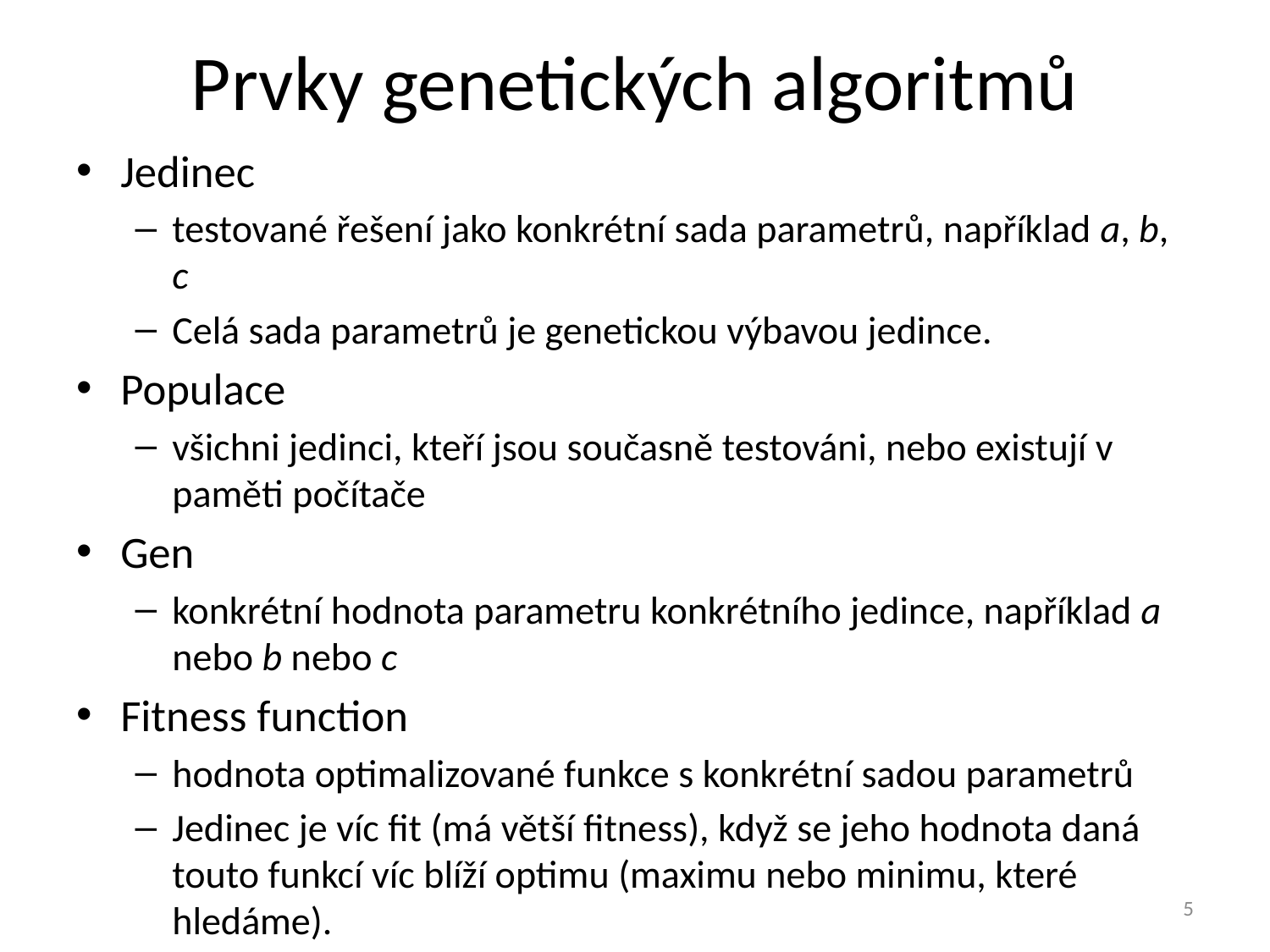

# Prvky genetických algoritmů
Jedinec
testované řešení jako konkrétní sada parametrů, například a, b, c
Celá sada parametrů je genetickou výbavou jedince.
Populace
všichni jedinci, kteří jsou současně testováni, nebo existují v paměti počítače
Gen
konkrétní hodnota parametru konkrétního jedince, například a nebo b nebo c
Fitness function
hodnota optimalizované funkce s konkrétní sadou parametrů
Jedinec je víc fit (má větší fitness), když se jeho hodnota daná touto funkcí víc blíží optimu (maximu nebo minimu, které hledáme).
5